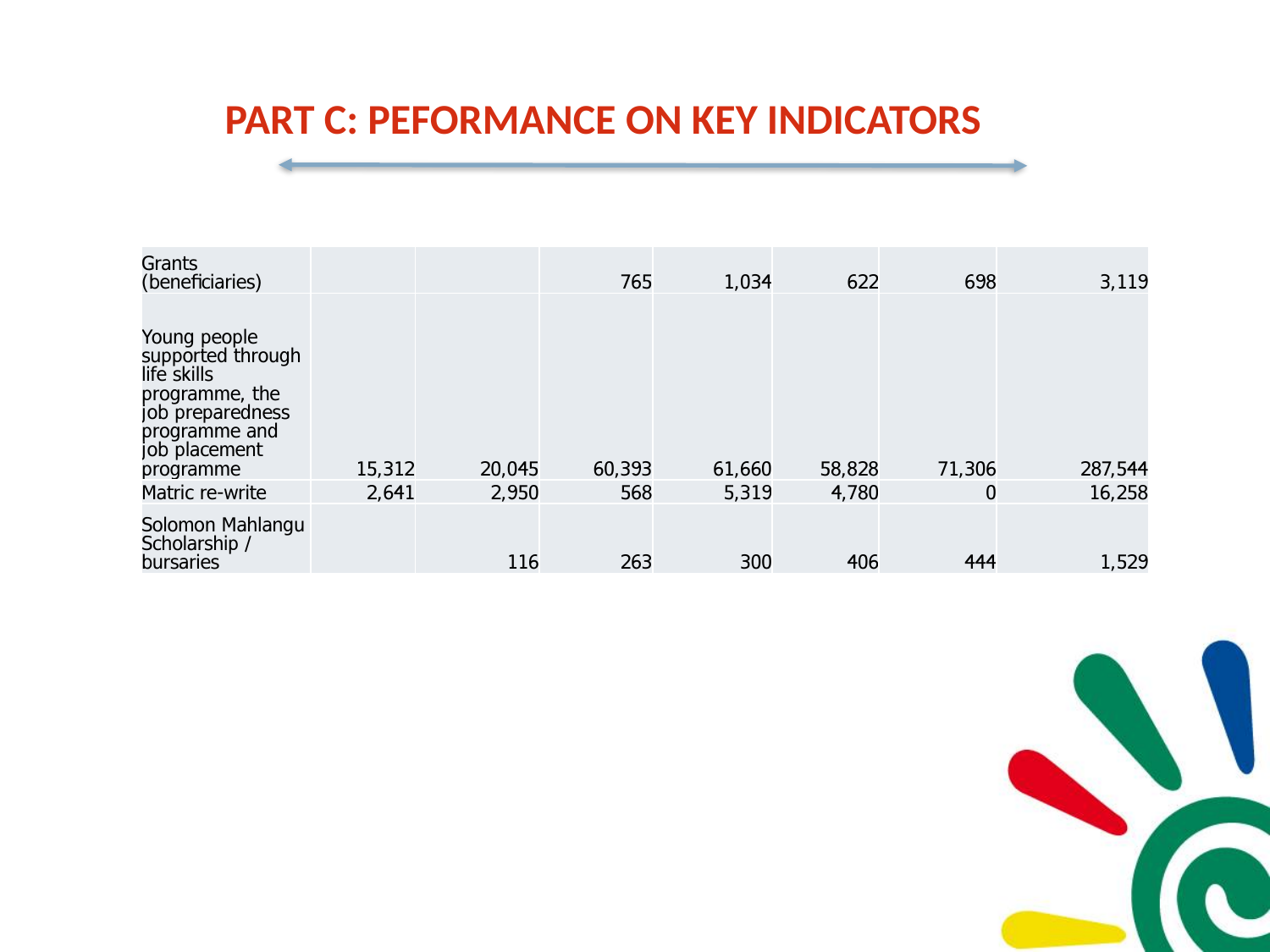

PART C: PEFORMANCE ON KEY INDICATORS
| Grants (beneficiaries) |  |  | 765 | 1,034 | 622 | 698 | 3,119 |
| --- | --- | --- | --- | --- | --- | --- | --- |
| Young people supported through life skills programme, the job preparedness programme and job placement programme | 15,312 | 20,045 | 60,393 | 61,660 | 58,828 | 71,306 | 287,544 |
| Matric re-write | 2,641 | 2,950 | 568 | 5,319 | 4,780 | 0 | 16,258 |
| Solomon Mahlangu Scholarship / bursaries |  | 116 | 263 | 300 | 406 | 444 | 1,529 |